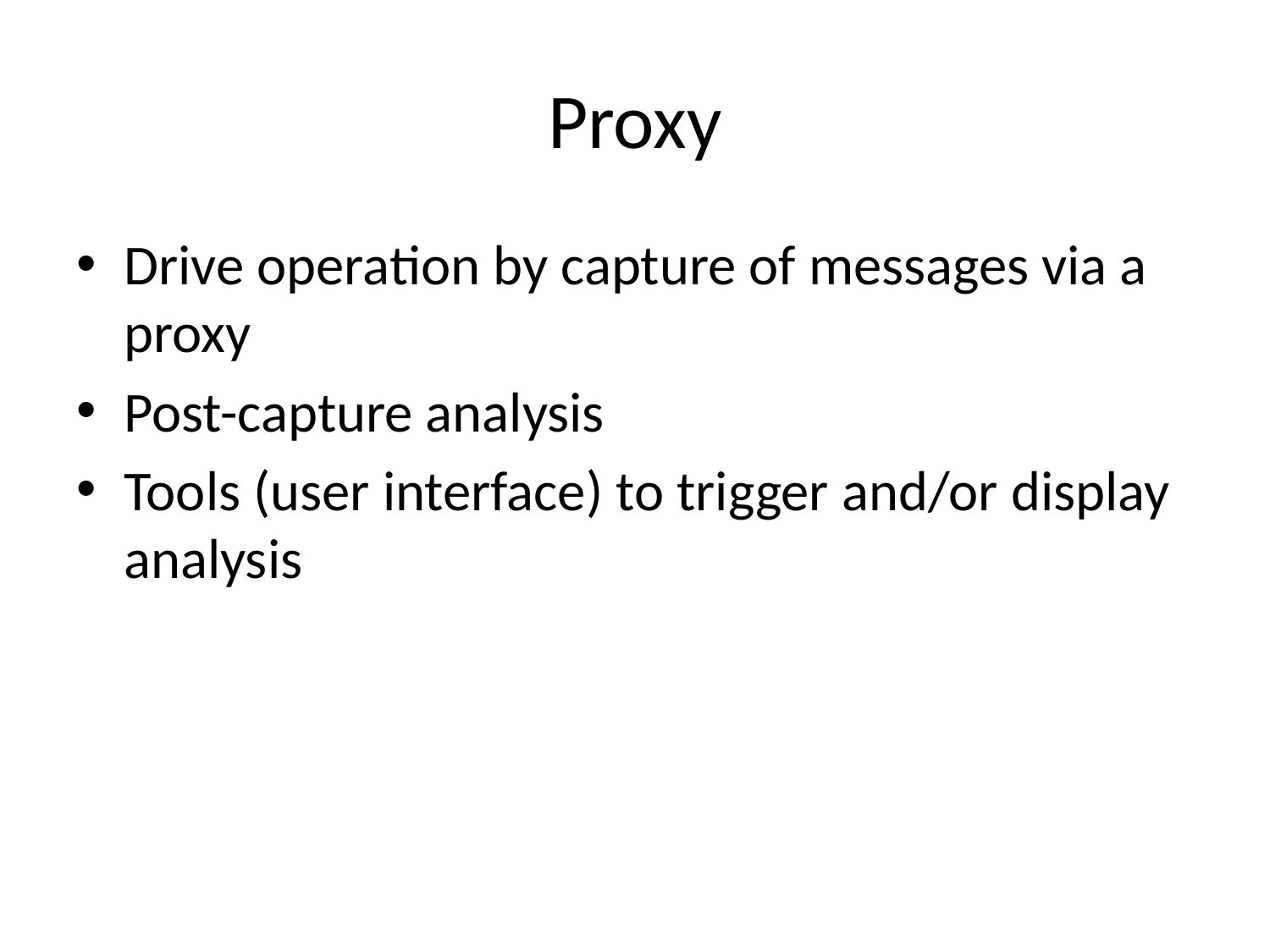

# Proxy
Drive operation by capture of messages via a proxy
Post-capture analysis
Tools (user interface) to trigger and/or display analysis